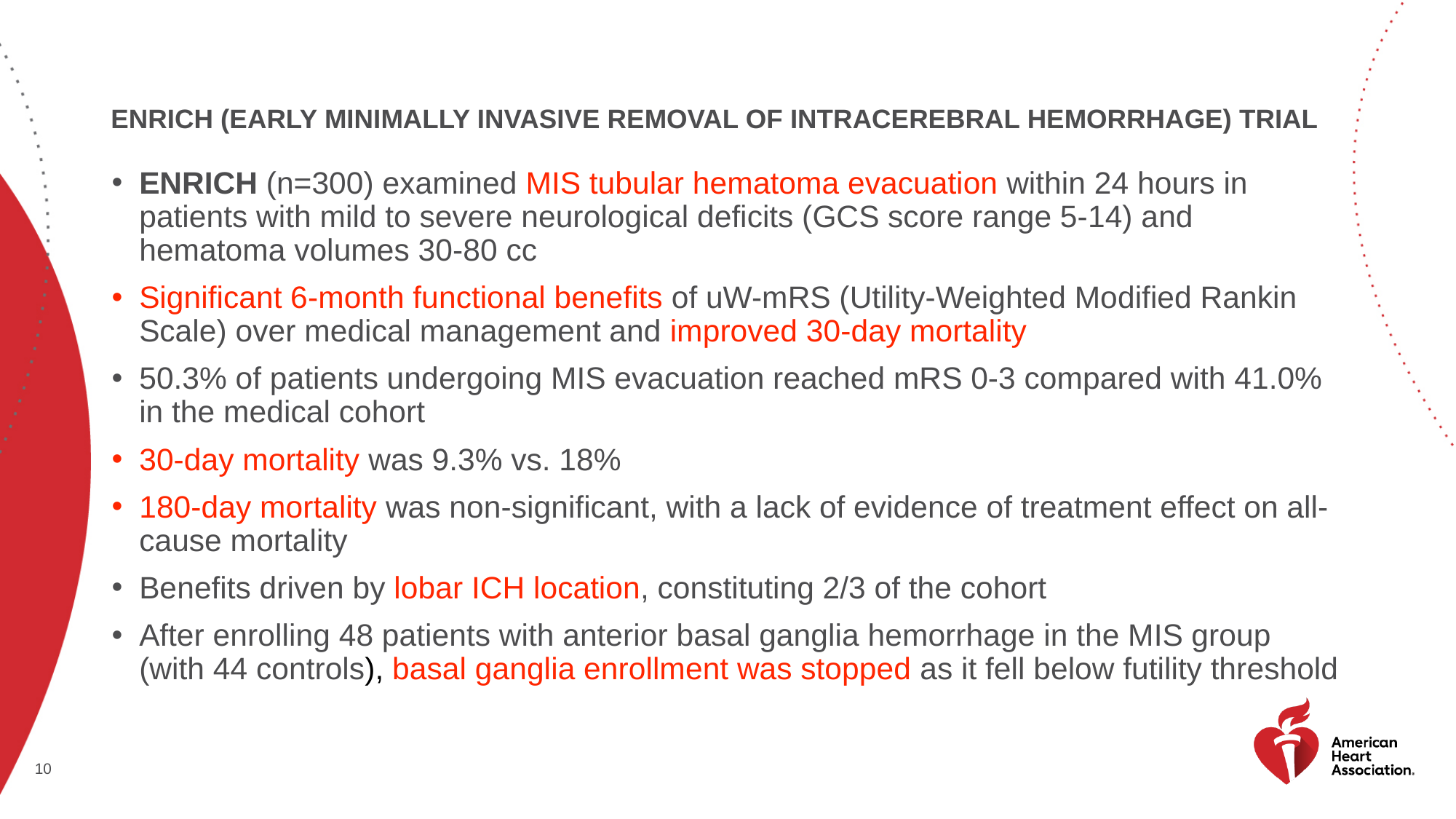

# ENRICH (Early Minimally Invasive Removal of Intracerebral Hemorrhage) trial
ENRICH (n=300) examined MIS tubular hematoma evacuation within 24 hours in patients with mild to severe neurological deficits (GCS score range 5-14) and hematoma volumes 30-80 cc
Significant 6-month functional benefits of uW-mRS (Utility-Weighted Modified Rankin Scale) over medical management and improved 30-day mortality
50.3% of patients undergoing MIS evacuation reached mRS 0-3 compared with 41.0% in the medical cohort
30-day mortality was 9.3% vs. 18%
180-day mortality was non-significant, with a lack of evidence of treatment effect on all-cause mortality
Benefits driven by lobar ICH location, constituting 2/3 of the cohort
After enrolling 48 patients with anterior basal ganglia hemorrhage in the MIS group (with 44 controls), basal ganglia enrollment was stopped as it fell below futility threshold